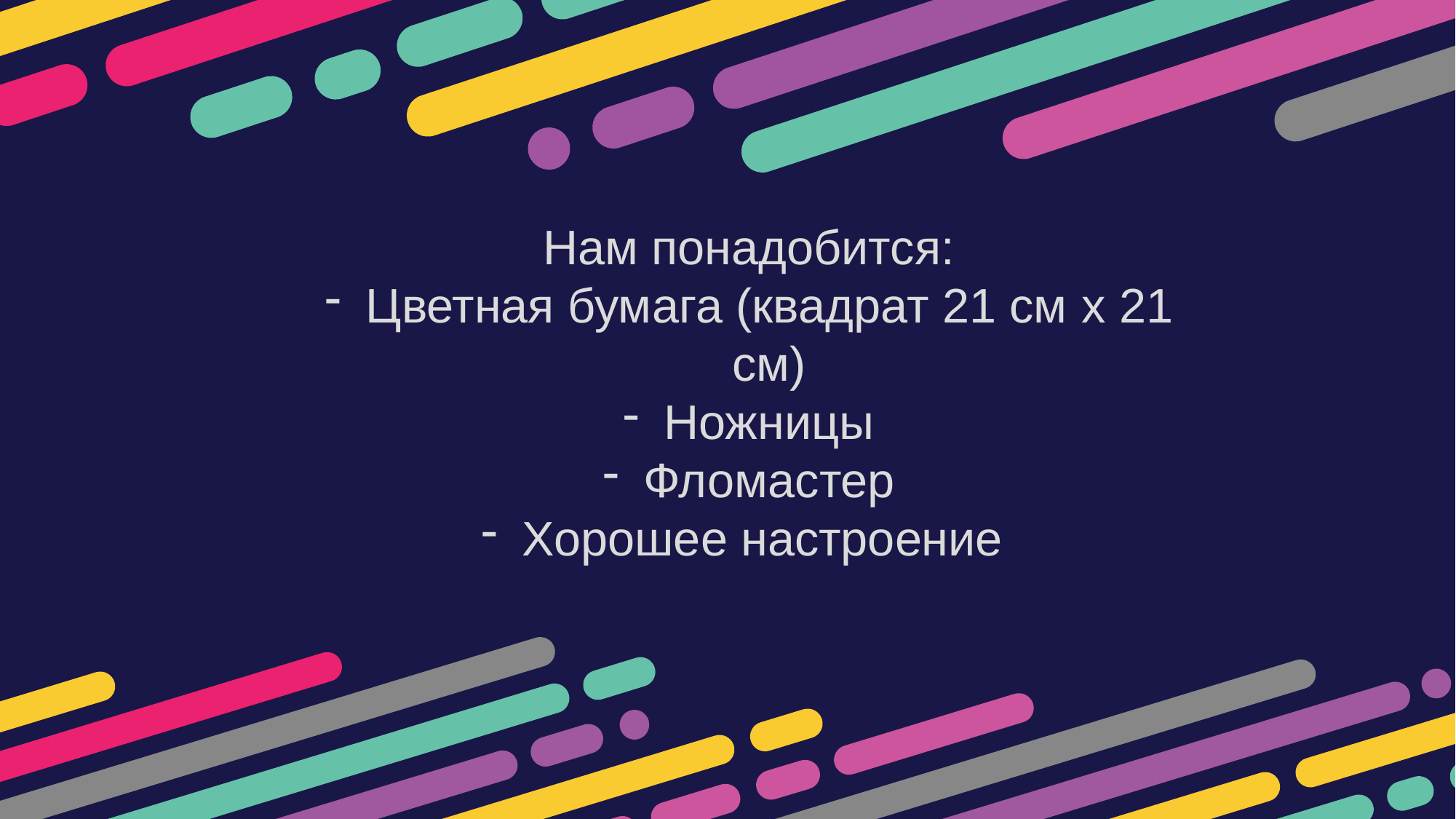

Нам понадобится:
Цветная бумага (квадрат 21 см x 21 см)
Ножницы
Фломастер
Хорошее настроение